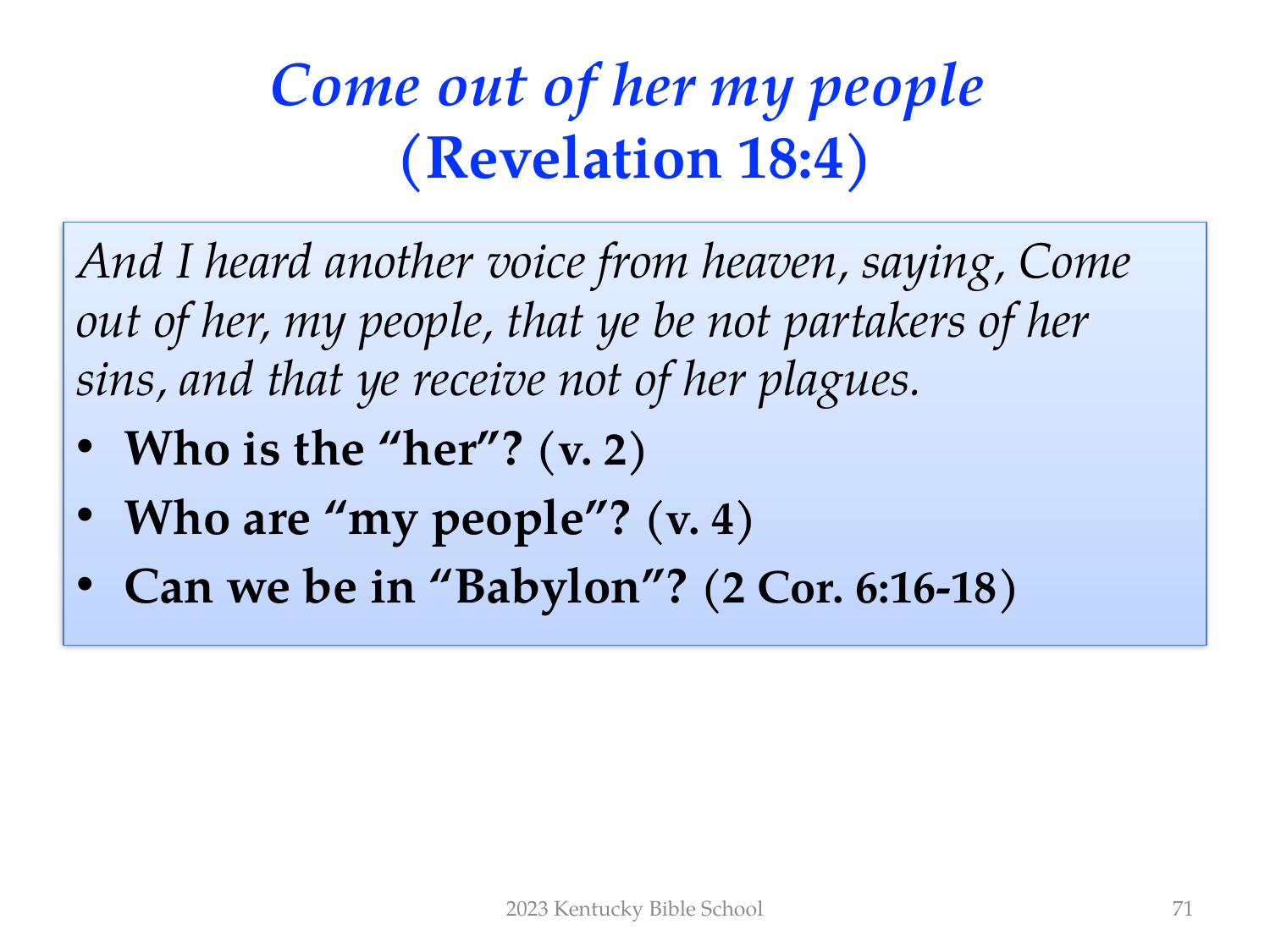

# Come out of her my people (Revelation 18:4)
And I heard another voice from heaven, saying, Come out of her, my people, that ye be not partakers of her sins, and that ye receive not of her plagues.
Who is the “her”? (v. 2)
Who are “my people”? (v. 4)
Can we be in “Babylon”? (2 Cor. 6:16-18)

2023 Kentucky Bible School
71